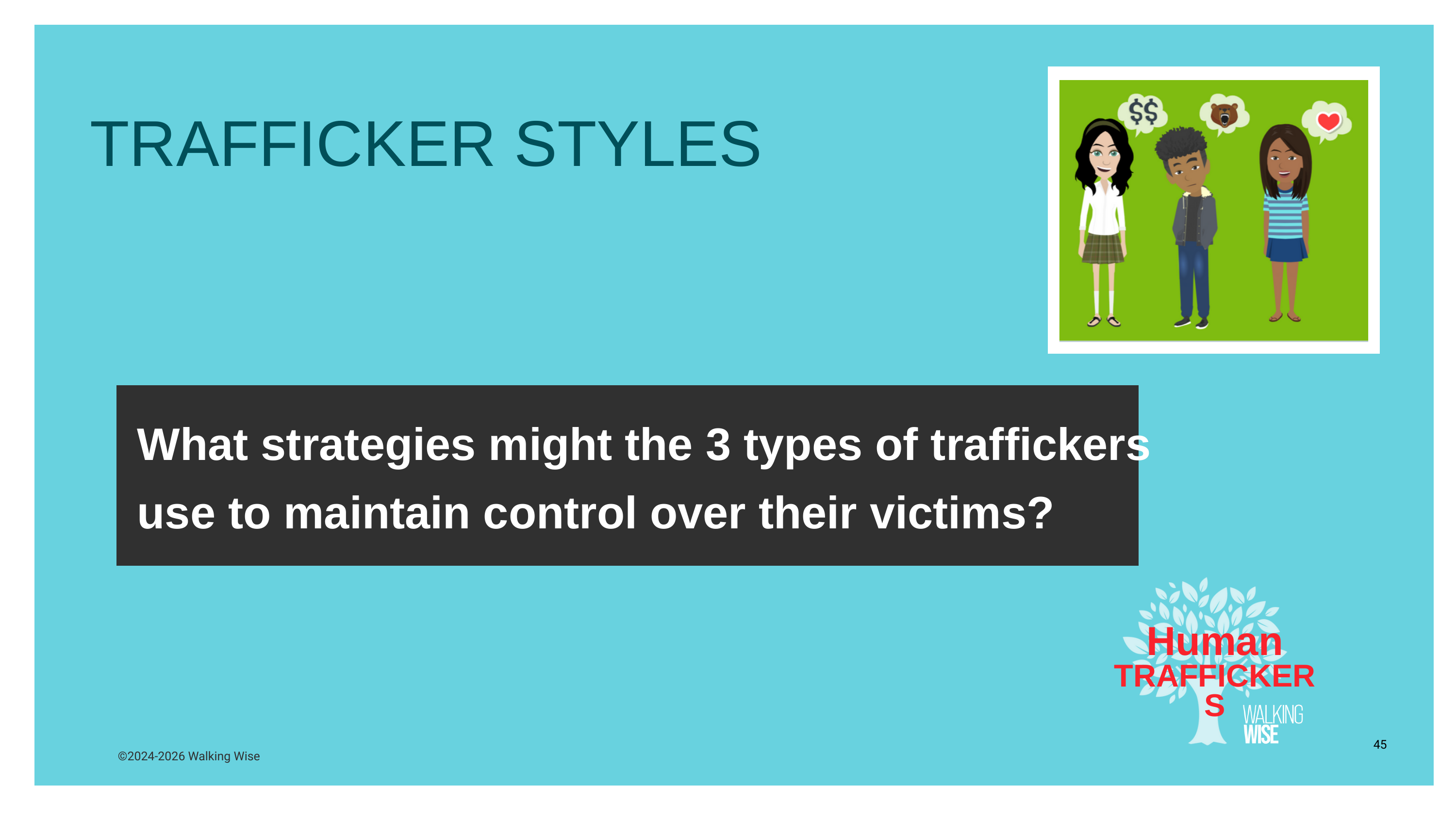

LESSON PLANS

TRAFFICKER STYLES

What strategies might the 3 types of traffickers use to maintain control over their victims?

Human
TRAFFICKERS

45
©2024-2026 Walking Wise
3